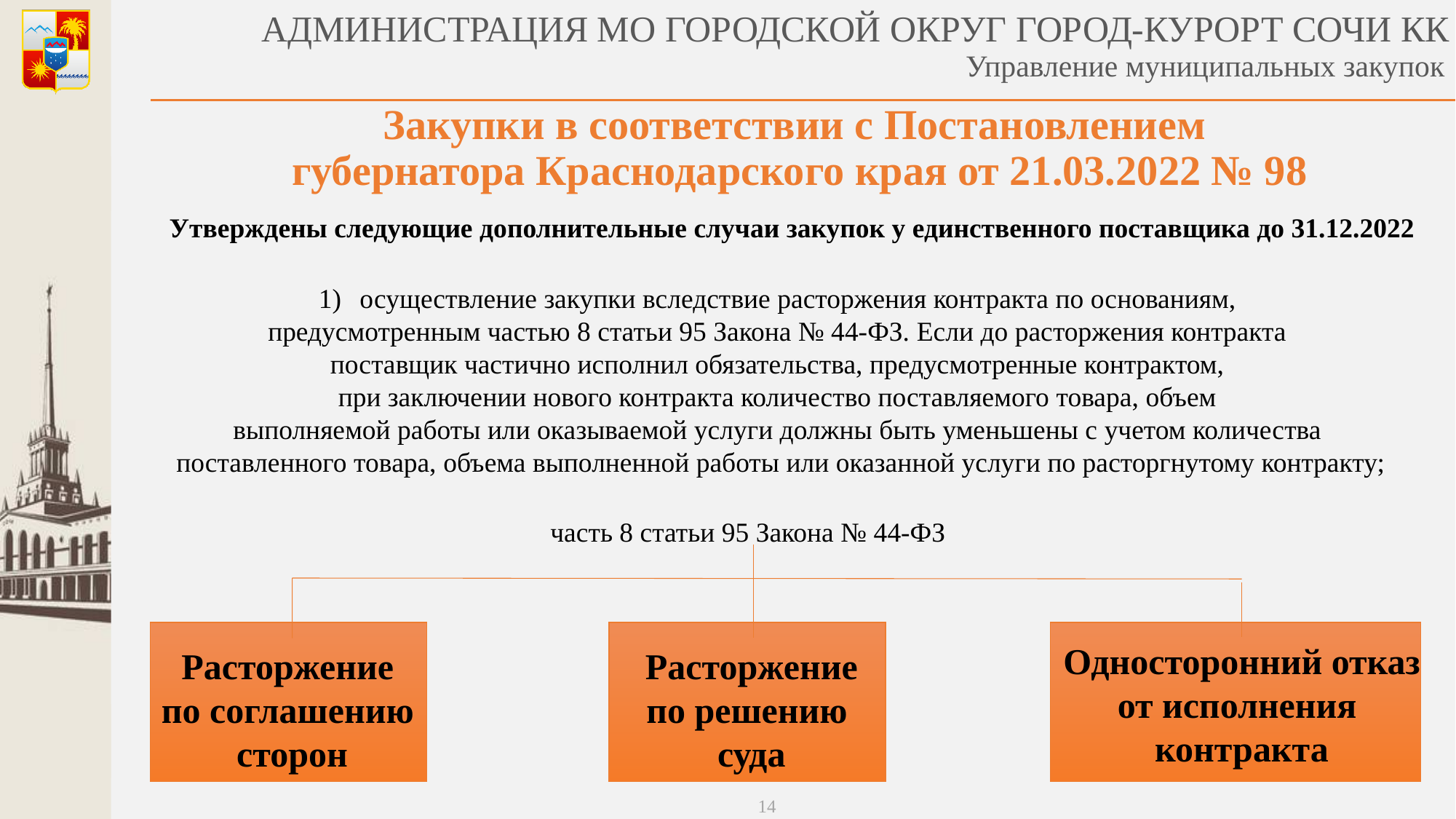

# Закупки в соответствии с Постановлением губернатора Краснодарского края от 21.03.2022 № 98
Утверждены следующие дополнительные случаи закупок у единственного поставщика до 31.12.2022
осуществление закупки вследствие расторжения контракта по основаниям,
предусмотренным частью 8 статьи 95 Закона № 44-ФЗ. Если до расторжения контракта
поставщик частично исполнил обязательства, предусмотренные контрактом,
при заключении нового контракта количество поставляемого товара, объем
выполняемой работы или оказываемой услуги должны быть уменьшены с учетом количества
поставленного товара, объема выполненной работы или оказанной услуги по расторгнутому контракту;
            часть 8 статьи 95 Закона № 44-ФЗ

Односторонний отказ
от исполнения
контракта
Расторжение
по решению
суда
Расторжение
по соглашению
сторон
14